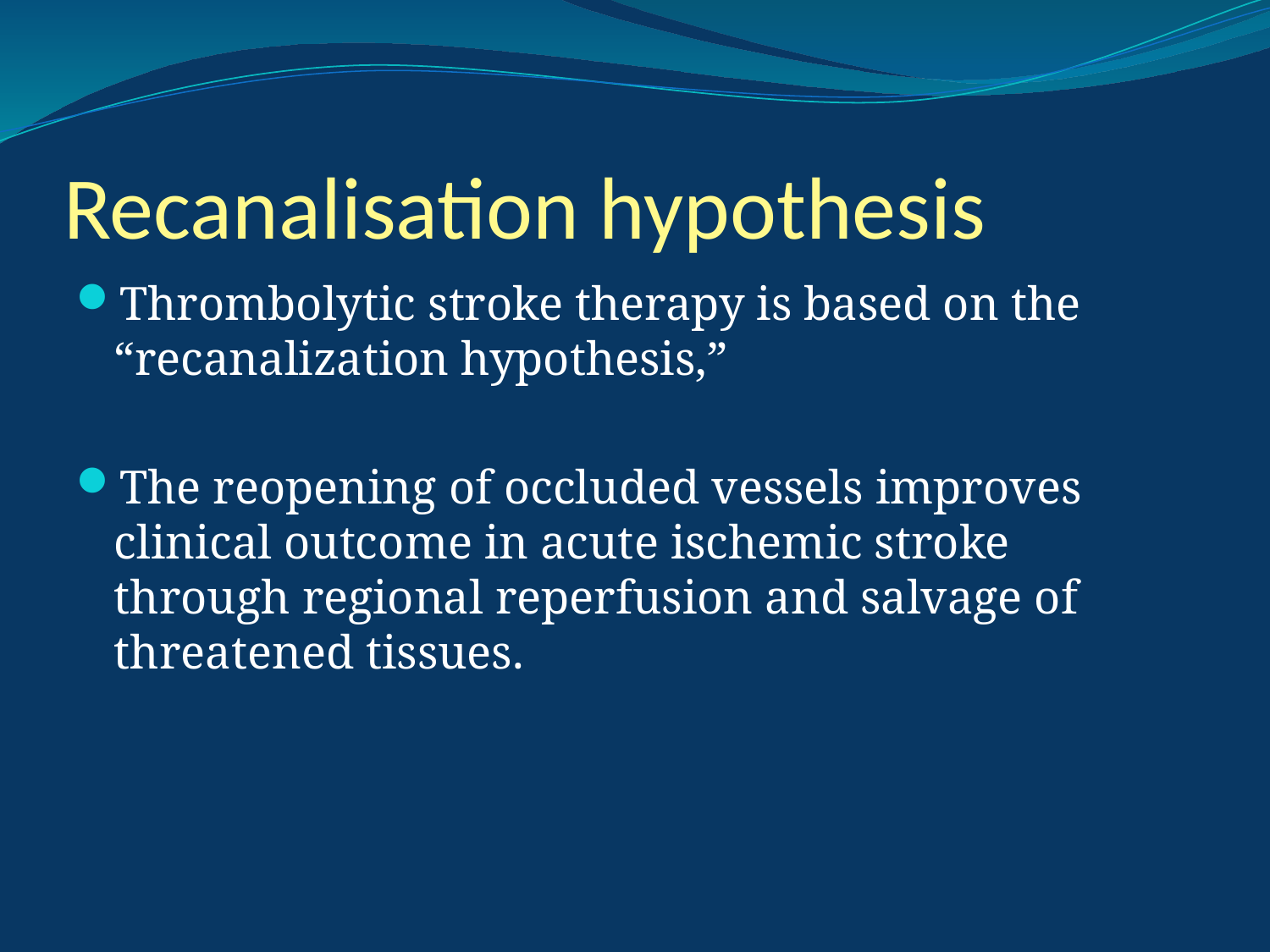

# Recanalisation hypothesis
Thrombolytic stroke therapy is based on the “recanalization hypothesis,”

The reopening of occluded vessels improves clinical outcome in acute ischemic stroke through regional reperfusion and salvage of threatened tissues.